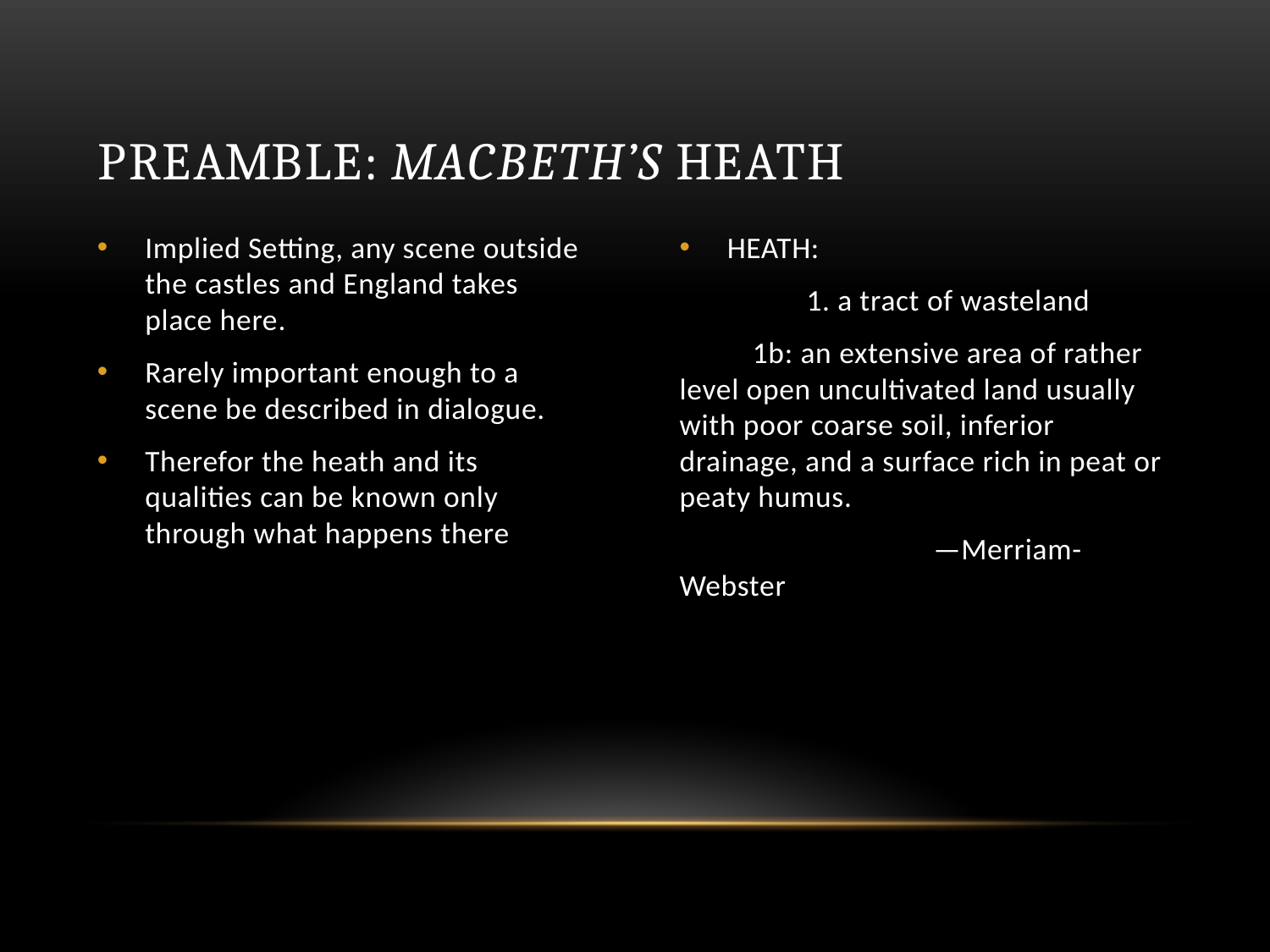

# Preamble: macbeth’s Heath
Implied Setting, any scene outside the castles and England takes place here.
Rarely important enough to a scene be described in dialogue.
Therefor the heath and its qualities can be known only through what happens there
HEATH:
	1. a tract of wasteland
          1b: an extensive area of rather level open uncultivated land usually with poor coarse soil, inferior drainage, and a surface rich in peat or peaty humus.
		—Merriam-Webster